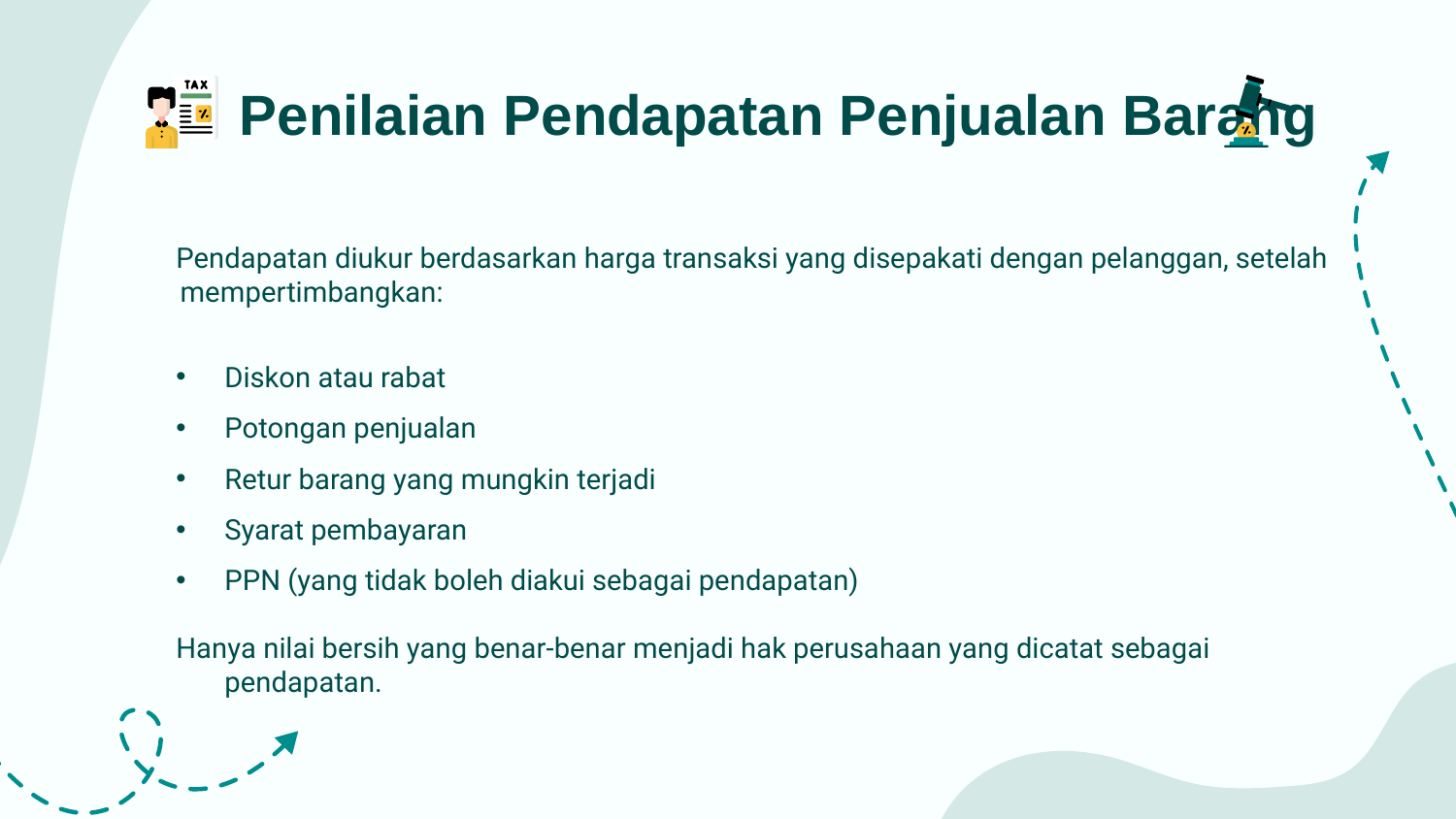

# Penilaian Pendapatan Penjualan Barang

Pendapatan diukur berdasarkan harga transaksi yang disepakati dengan pelanggan, setelah mempertimbangkan:

Diskon atau rabat
Potongan penjualan
Retur barang yang mungkin terjadi
Syarat pembayaran
PPN (yang tidak boleh diakui sebagai pendapatan)

Hanya nilai bersih yang benar-benar menjadi hak perusahaan yang dicatat sebagai pendapatan.